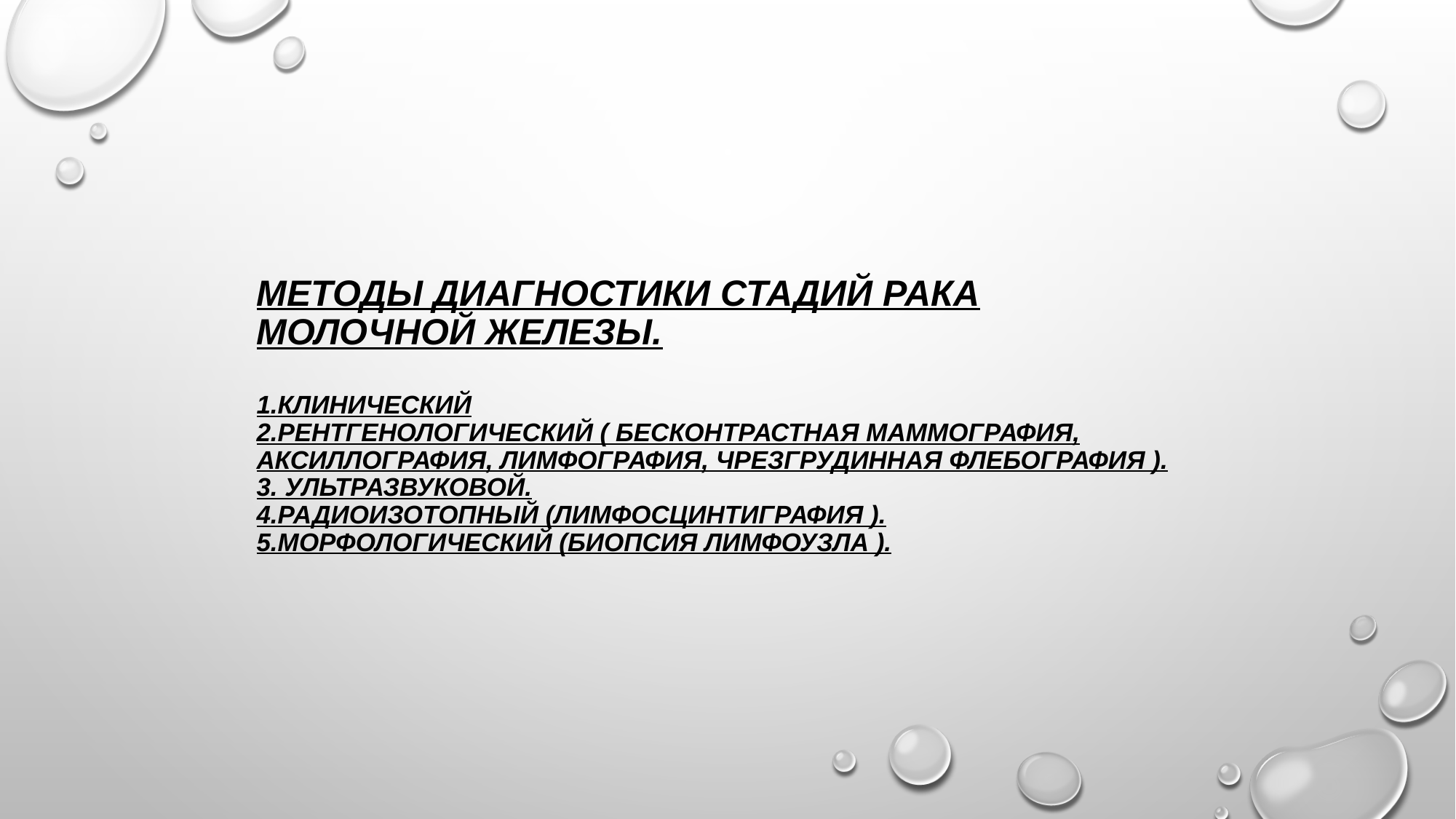

# Методы диагностики стадий рака молочной железы. 1.Клинический 2.Рентгенологический ( бесконтрастная маммография, аксиллография, лимфография, чрезгрудинная флебография ). 3. Ультразвуковой. 4.Радиоизотопный (лимфосцинтиграфия ). 5.Морфологический (биопсия лимфоузла ).